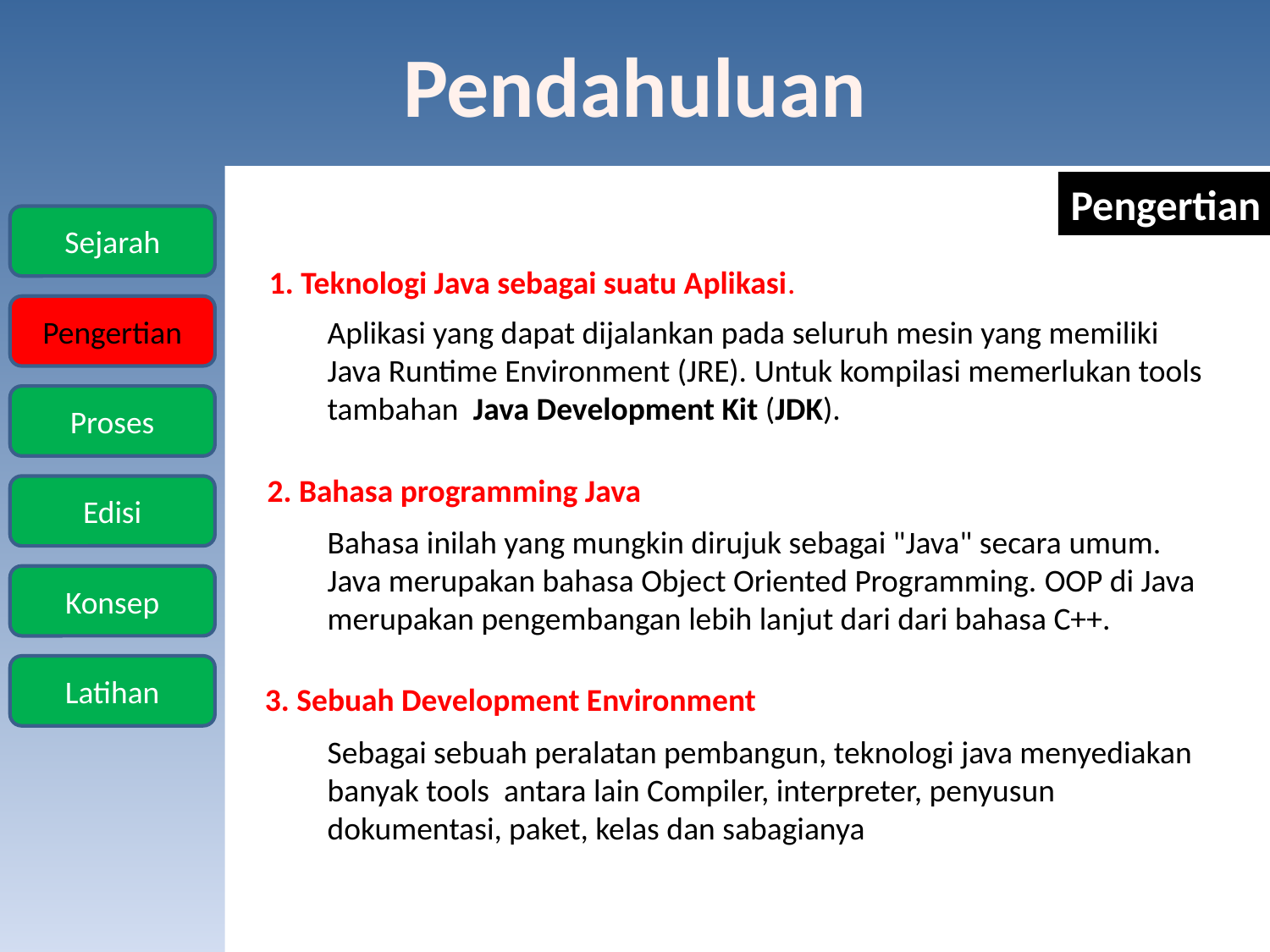

Pengertian
1. Teknologi Java sebagai suatu Aplikasi.
Aplikasi yang dapat dijalankan pada seluruh mesin yang memiliki  Java Runtime Environment (JRE). Untuk kompilasi memerlukan tools tambahan  Java Development Kit (JDK).
2. Bahasa programming Java
Bahasa inilah yang mungkin dirujuk sebagai "Java" secara umum. Java merupakan bahasa Object Oriented Programming. OOP di Java merupakan pengembangan lebih lanjut dari dari bahasa C++.
3. Sebuah Development Environment
Sebagai sebuah peralatan pembangun, teknologi java menyediakan banyak tools  antara lain Compiler, interpreter, penyusun dokumentasi, paket, kelas dan sabagianya